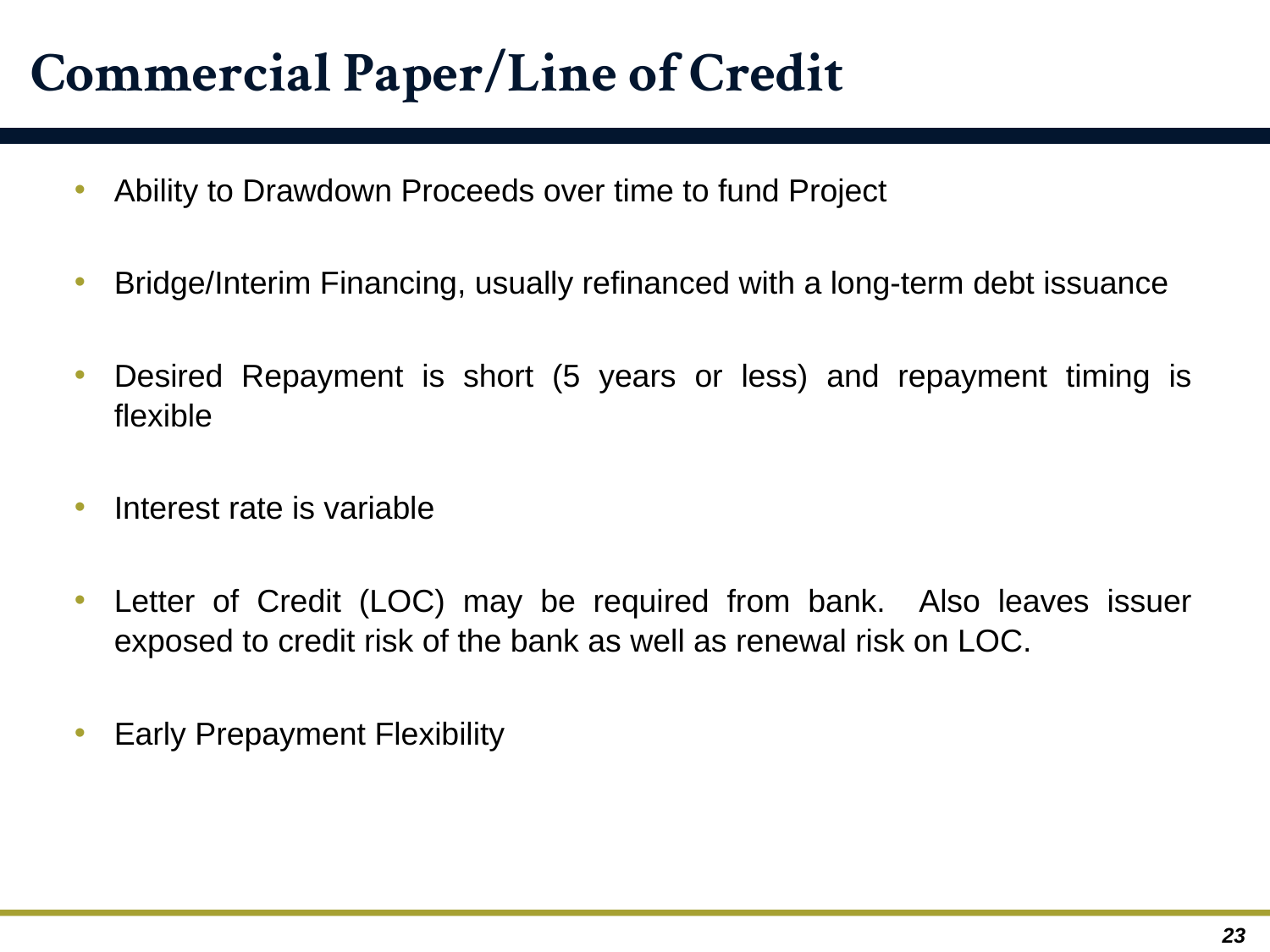

# Commercial Paper/Line of Credit

Ability to Drawdown Proceeds over time to fund Project

Bridge/Interim Financing, usually refinanced with a long-term debt issuance

Desired Repayment is short (5 years or less) and repayment timing is flexible

Interest rate is variable

Letter of Credit (LOC) may be required from bank.  Also leaves issuer exposed to credit risk of the bank as well as renewal risk on LOC.

Early Prepayment Flexibility

23